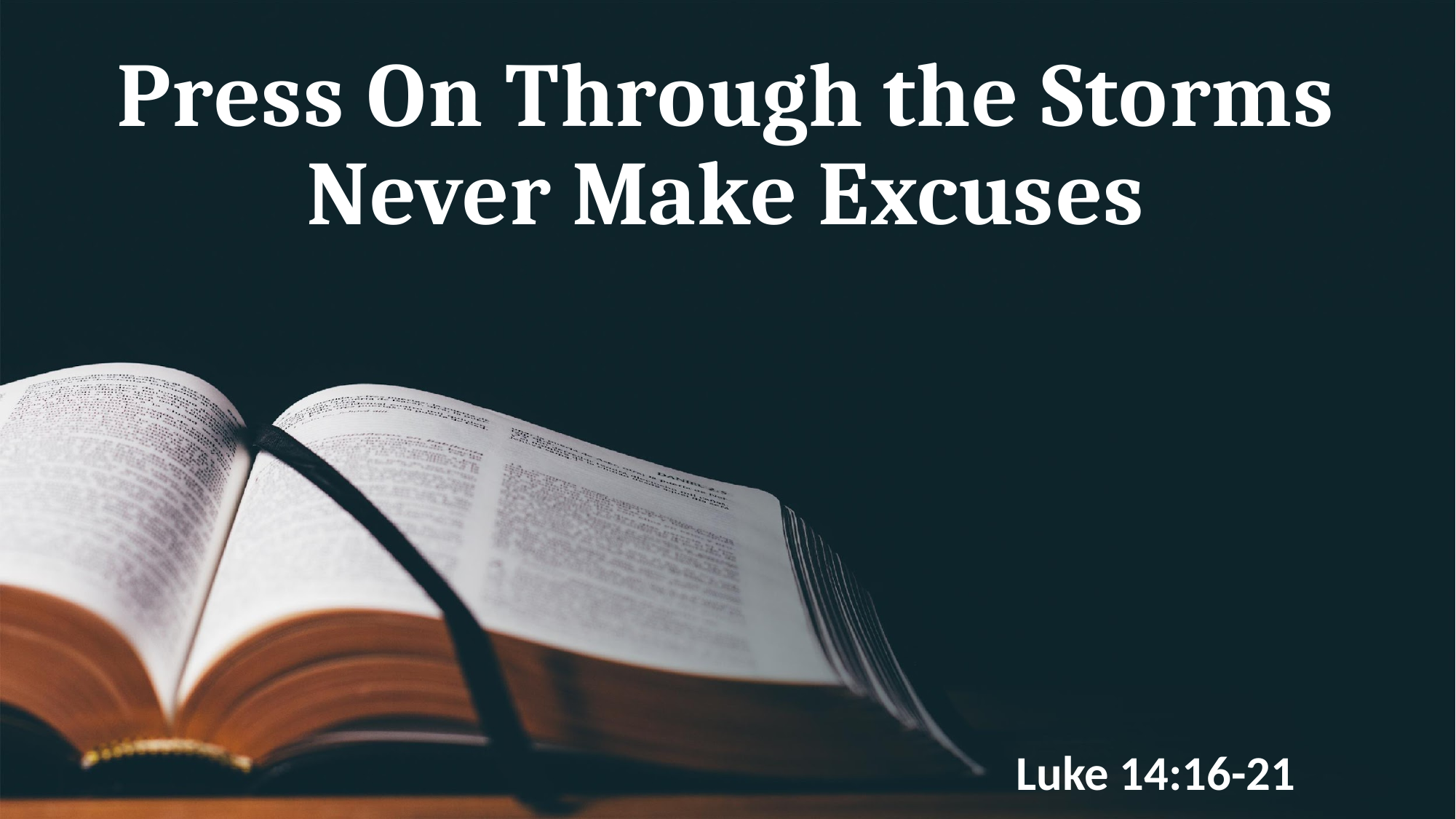

# Press On Through the Storms Never Make Excuses
Luke 14:16-21